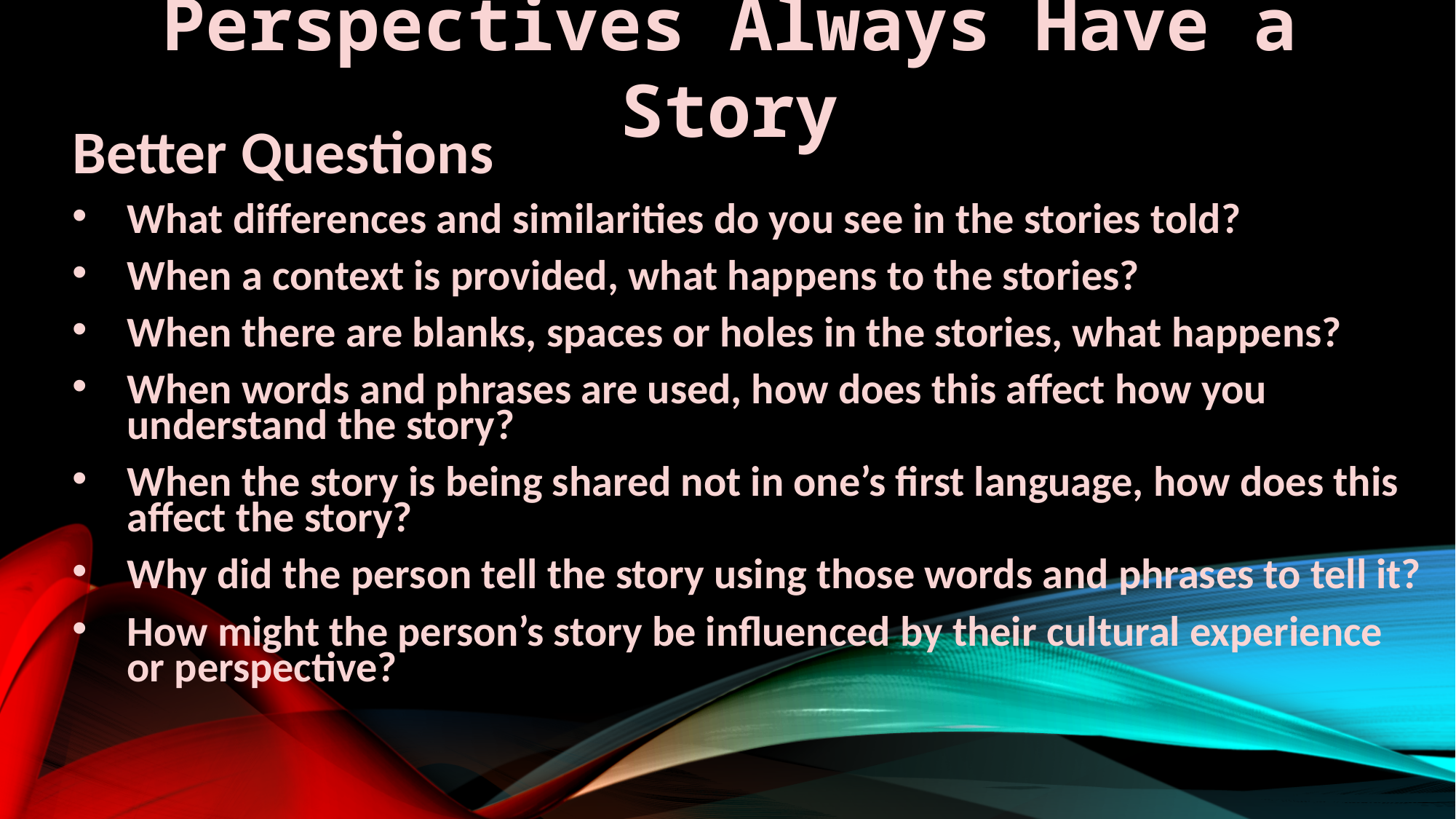

Perspectives Always Have a Story
Better Questions
What differences and similarities do you see in the stories told?
When a context is provided, what happens to the stories?
When there are blanks, spaces or holes in the stories, what happens?
When words and phrases are used, how does this affect how you understand the story?
When the story is being shared not in one’s first language, how does this affect the story?
Why did the person tell the story using those words and phrases to tell it?
How might the person’s story be influenced by their cultural experience or perspective?